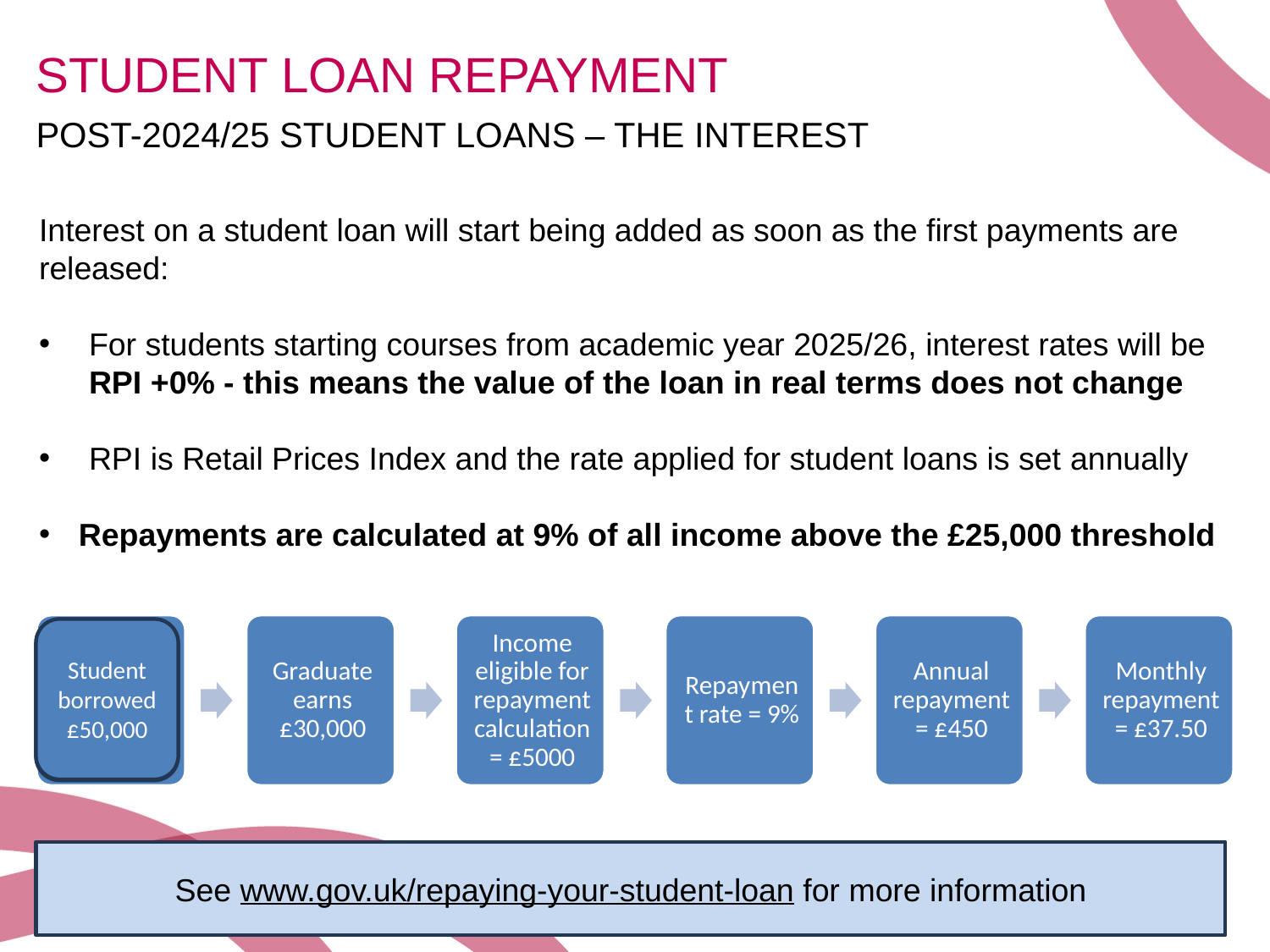

STUDENT LOAN REPAYMENT
POST-2024/25 STUDENT LOANS – THE INTEREST
Interest on a student loan will start being added as soon as the first payments are
released:

For students starting courses from academic year 2025/26, interest rates will be RPI +0% - this means the value of the loan in real terms does not change

RPI is Retail Prices Index and the rate applied for student loans is set annually

Repayments are calculated at 9% of all income above the £25,000 threshold

Student borrowed £20,000

Graduate earns £30,000

Income eligible for repayment calculation = £5000

Repayment rate = 9%

Annual repayment = £450

Monthly repayment = £37.50
Student borrowed £30,000
Student borrowed £50,000
Student borrowed £40,000
See www.gov.uk/repaying-your-student-loan for more information